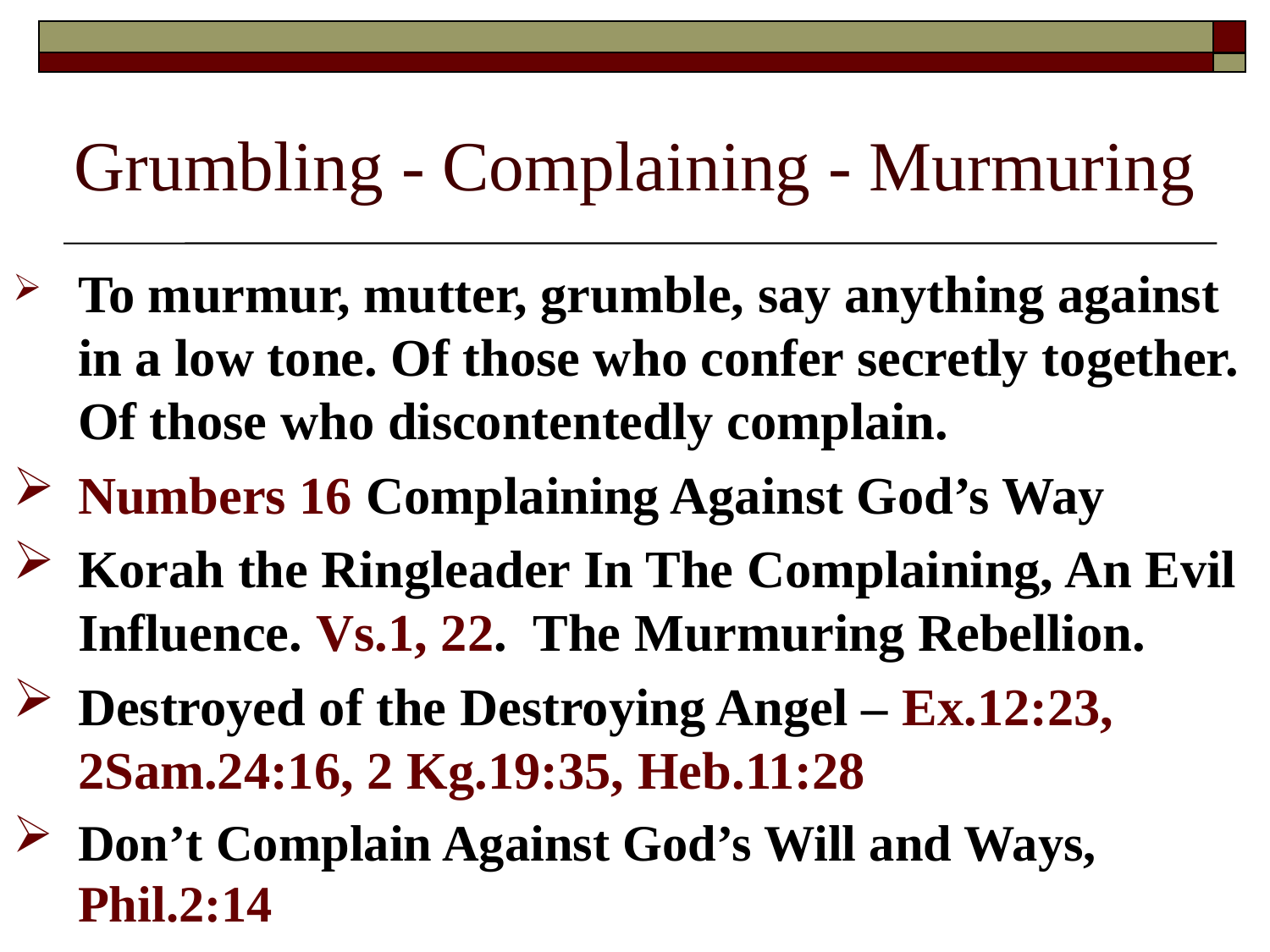

# Grumbling - Complaining - Murmuring
To murmur, mutter, grumble, say anything against in a low tone. Of those who confer secretly together. Of those who discontentedly complain.
Numbers 16 Complaining Against God’s Way
Korah the Ringleader In The Complaining, An Evil Influence. Vs.1, 22.  The Murmuring Rebellion.
Destroyed of the Destroying Angel – Ex.12:23, 2Sam.24:16, 2 Kg.19:35, Heb.11:28
Don’t Complain Against God’s Will and Ways, Phil.2:14